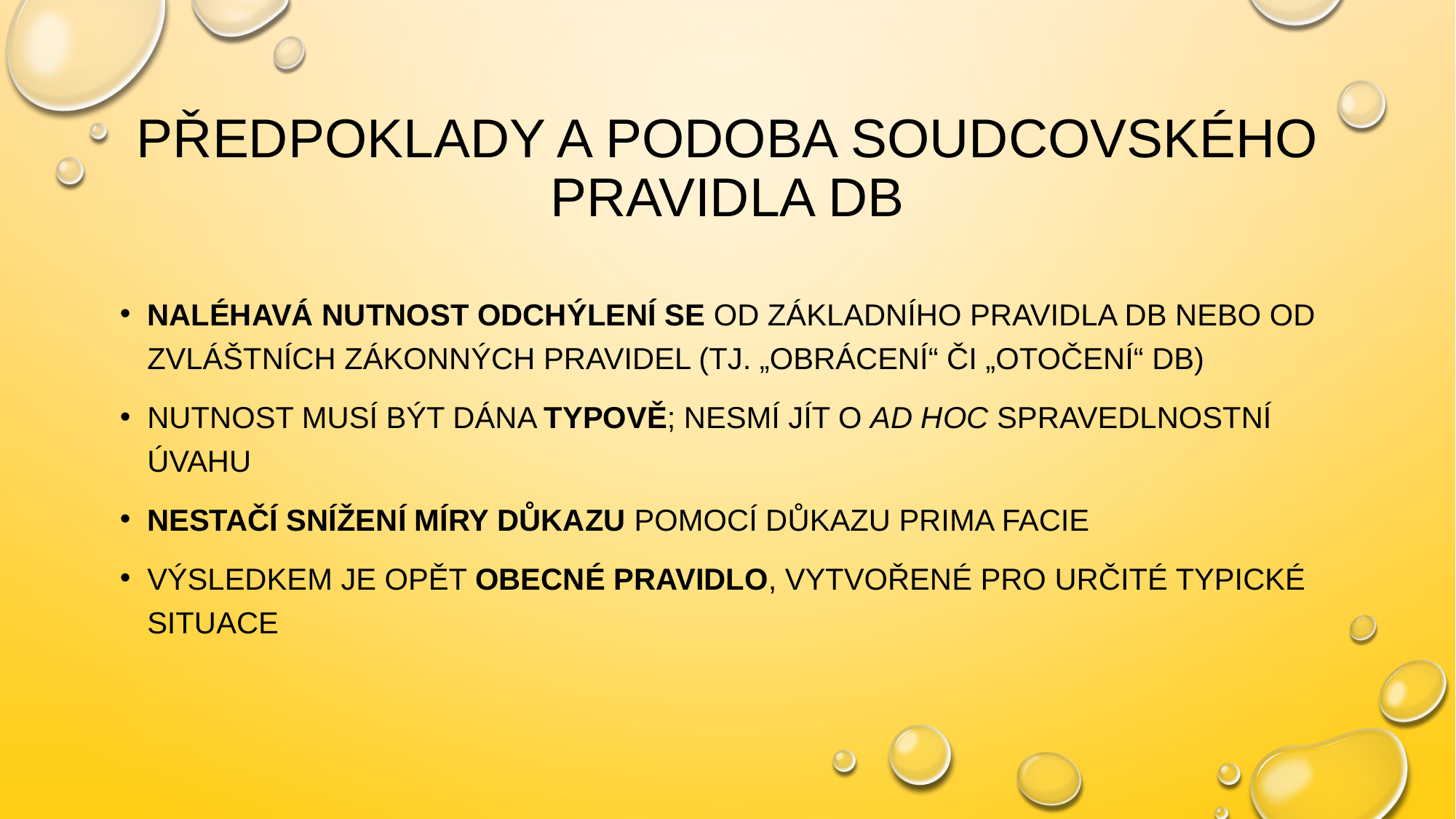

# Předpoklady a podoba soudcovského pravidla DB
Naléhavá nutnost odchýlení se od základního pravidla DB nebo od zvláštních zákonných pravidel (tj. „obrácení“ či „Otočení“ DB)
Nutnost musí být dána typově; nesmí jít o ad hoc spravedlnostní úvahu
Nestačí snížení míry důkazu pomocí důkazu prima facie
Výsledkem je opět obecné pravidlo, vytvořené pro určité typické situace